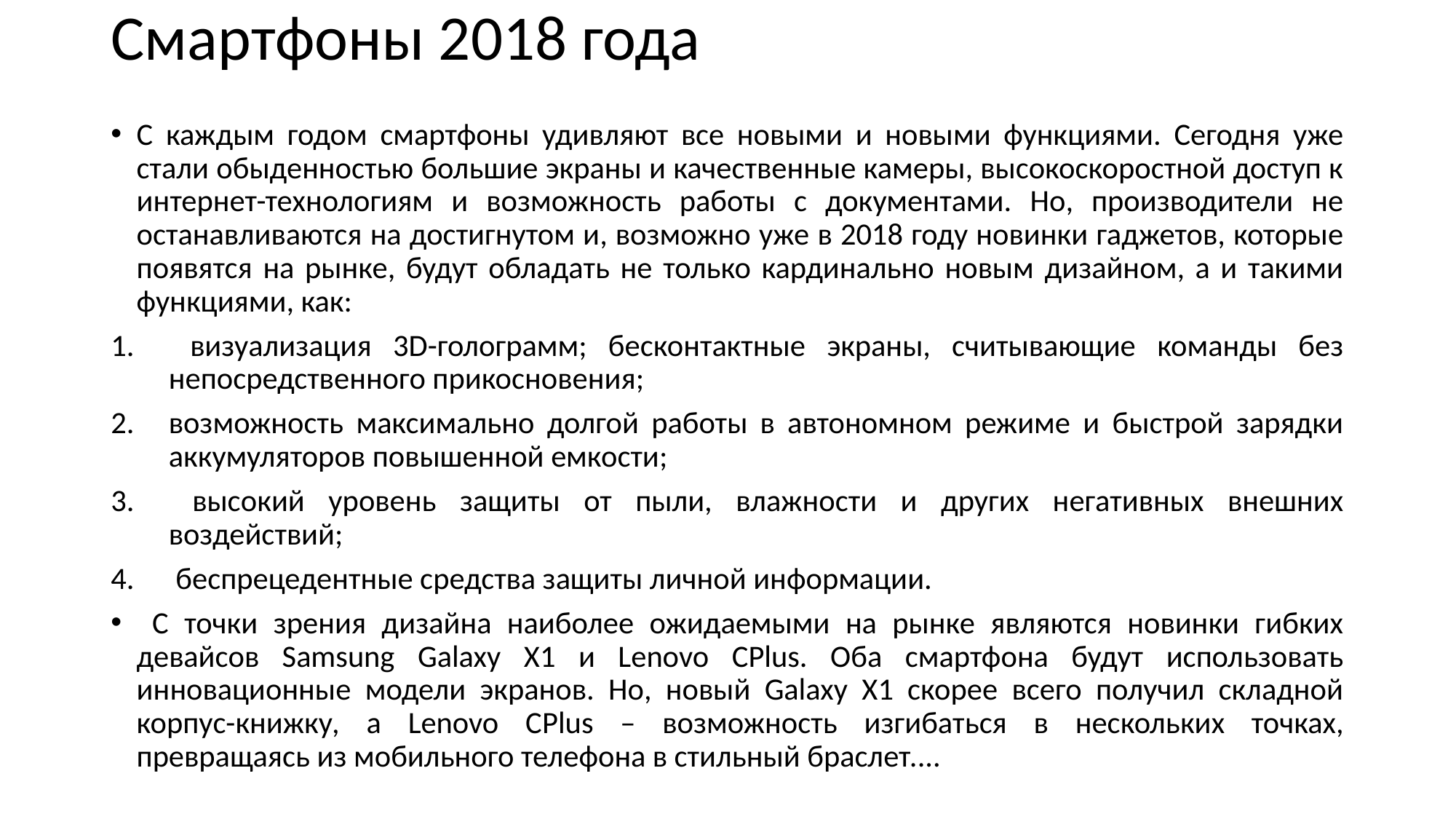

# Смартфоны 2018 года
С каждым годом смартфоны удивляют все новыми и новыми функциями. Сегодня уже стали обыденностью большие экраны и качественные камеры, высокоскоростной доступ к интернет-технологиям и возможность работы с документами. Но, производители не останавливаются на достигнутом и, возможно уже в 2018 году новинки гаджетов, которые появятся на рынке, будут обладать не только кардинально новым дизайном, а и такими функциями, как:
 визуализация 3D-голограмм; бесконтактные экраны, считывающие команды без непосредственного прикосновения;
возможность максимально долгой работы в автономном режиме и быстрой зарядки аккумуляторов повышенной емкости;
 высокий уровень защиты от пыли, влажности и других негативных внешних воздействий;
 беспрецедентные средства защиты личной информации.
 С точки зрения дизайна наиболее ожидаемыми на рынке являются новинки гибких девайсов Samsung Galaxy Х1 и Lenovo CPlus. Оба смартфона будут использовать инновационные модели экранов. Но, новый Galaxy Х1 скорее всего получил складной корпус-книжку, а Lenovo CPlus – возможность изгибаться в нескольких точках, превращаясь из мобильного телефона в стильный браслет....